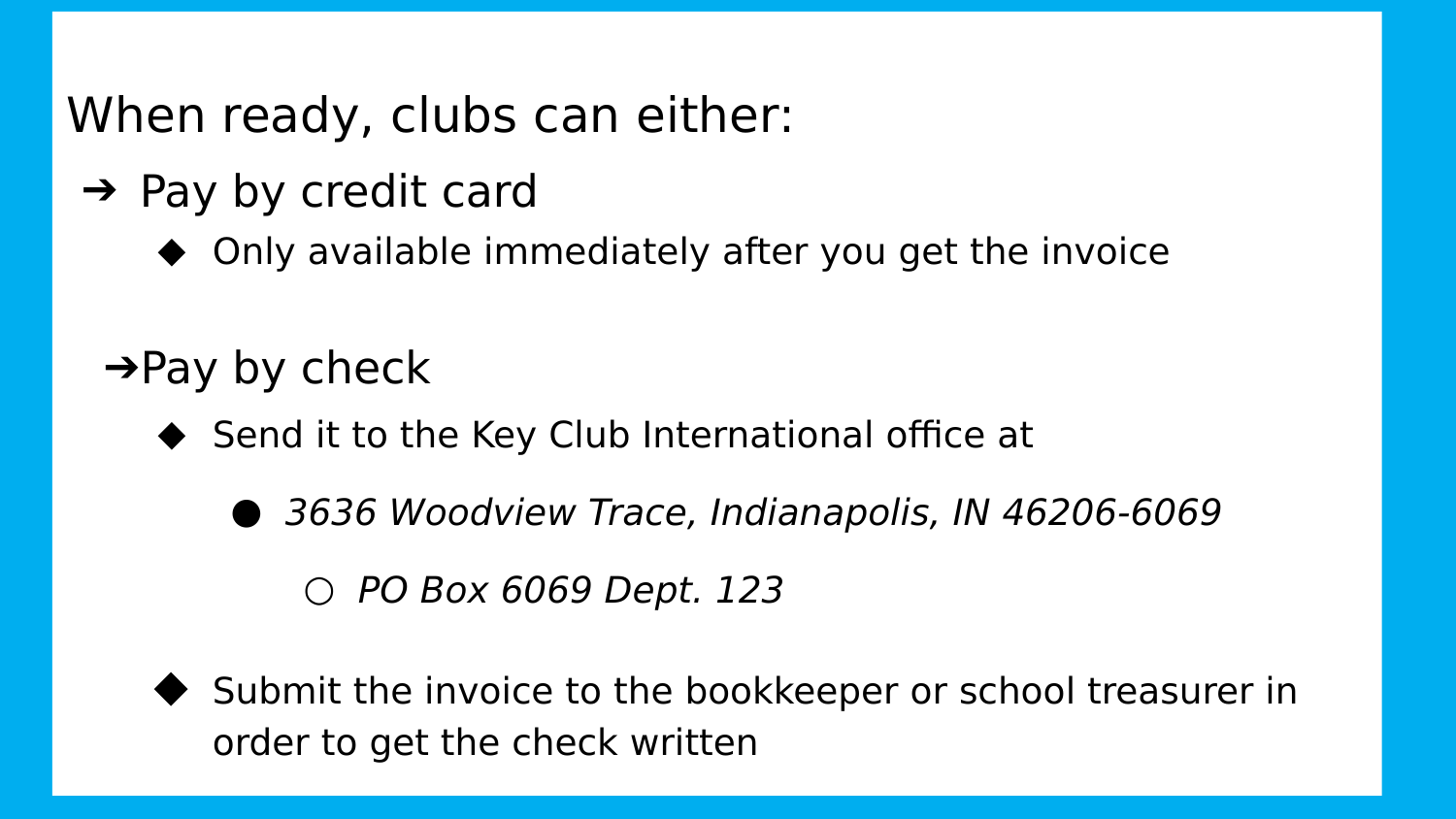

When ready, clubs can either:
Pay by credit card
Only available immediately after you get the invoice

Pay by check
Send it to the Key Club International office at
3636 Woodview Trace, Indianapolis, IN 46206-6069
PO Box 6069 Dept. 123
Submit the invoice to the bookkeeper or school treasurer in order to get the check written